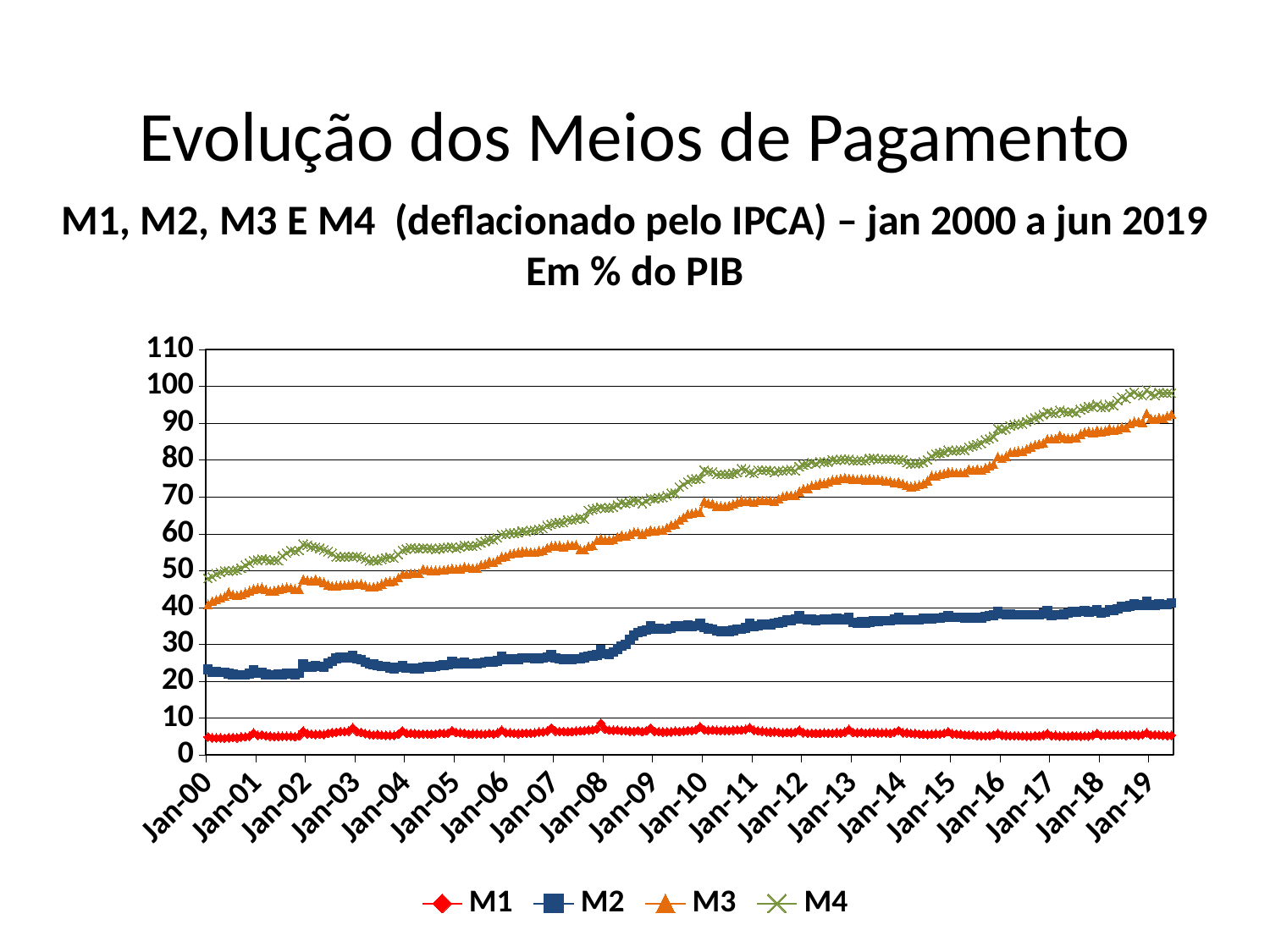

Evolução dos Meios de Pagamento
M1, M2, M3 E M4  (deflacionado pelo IPCA) – jan 2000 a jun 2019
Em % do PIB

### Chart

| Category | M1 | M2 | M3 | M4 |
|---|---|---|---|---|
| 36526 | 4.86873641842008 | 23.1975300427105 | 40.9034273759263 | 47.8984269767696 |
| 36557 | 4.64070301116411 | 22.4566927510959 | 41.7230126145491 | 48.3031026228767 |
| 36586 | 4.59501101785973 | 22.5566040332468 | 42.1731755619688 | 49.1317214899941 |
| 36617 | 4.64284317156188 | 22.4745755732448 | 42.6164447727573 | 49.4567359261191 |
| 36647 | 4.55768019196318 | 22.3555962892005 | 43.0399491068151 | 49.9597332367781 |
| 36678 | 4.63747842426189 | 22.0524158806928 | 44.2011610821318 | 49.8679832054294 |
| 36708 | 4.74611221028148 | 21.8413830355318 | 43.5490356869903 | 49.9936699045424 |
| 36739 | 4.65235511616275 | 21.6980667366441 | 43.2790093912916 | 50.1526921157104 |
| 36770 | 4.86858969844415 | 21.681636962252 | 43.5787954296285 | 50.6594899400718 |
| 36800 | 4.90958472322103 | 21.6804029282359 | 44.0723748857367 | 51.4674478929073 |
| 36831 | 5.12196227511279 | 22.0643538466462 | 44.5739149068497 | 52.025616282384 |
| 36861 | 6.01270753867413 | 22.949003662333 | 45.0090641121289 | 52.7331992251242 |
| 36892 | 5.34966967452668 | 22.2267666850056 | 45.2509323788855 | 52.8436815734178 |
| 36923 | 5.45033623228508 | 22.3218014368454 | 45.4962562273453 | 53.1751970190896 |
| 36951 | 5.18776226927002 | 21.8703481907511 | 44.8713830581527 | 53.0070148828985 |
| 36982 | 5.10258079977695 | 21.6780937614991 | 44.4866667847921 | 52.6871610047213 |
| 37012 | 5.01783542961794 | 21.7293851251957 | 44.6029595762416 | 52.8305896530079 |
| 37043 | 5.0465089126996 | 21.9703991310304 | 44.9153027714224 | 52.7046108638528 |
| 37073 | 5.06679751478381 | 21.8590126262588 | 45.2288776642098 | 53.951068046941 |
| 37104 | 5.06095226182969 | 22.1411167067868 | 45.4648682880977 | 54.7523901291083 |
| 37135 | 5.08680636278436 | 22.0282161716189 | 45.3248516520847 | 55.4538063673894 |
| 37165 | 4.96716947374484 | 21.7667754365169 | 45.0535075864635 | 55.2299062236123 |
| 37196 | 5.14683139344889 | 22.1243579594563 | 45.0196982652222 | 55.5293428464997 |
| 37226 | 6.48446926499642 | 24.6474929422678 | 47.7098999776174 | 57.1734940876173 |
| 37257 | 5.75524622970616 | 23.9343149318995 | 47.4202072028386 | 56.9030914010535 |
| 37288 | 5.66701893471327 | 23.8236765012677 | 47.2128197463401 | 56.4459042530807 |
| 37316 | 5.57349803129842 | 24.3110594573071 | 47.7240120503963 | 56.3900295805021 |
| 37347 | 5.64110164316555 | 23.9846541837607 | 47.2446236786717 | 56.0704050798725 |
| 37377 | 5.52065334322186 | 23.9408474184798 | 46.8284098607284 | 55.618538977226 |
| 37408 | 5.88444896048262 | 24.8491764020945 | 46.1910029328654 | 55.1602845795084 |
| 37438 | 6.05162521084178 | 25.3883192515978 | 45.8349853186379 | 54.6394155149948 |
| 37469 | 6.19043386145618 | 26.2425048133709 | 45.9211940216106 | 53.700036907029 |
| 37500 | 6.31639103797119 | 26.4016456899821 | 46.0831536304735 | 53.6840288739573 |
| 37530 | 6.29339850390591 | 26.5462651277649 | 46.0697526849562 | 53.8299203132128 |
| 37561 | 6.42840128875234 | 26.4490445803604 | 46.1406482958118 | 53.8130000296284 |
| 37591 | 7.41101452168486 | 26.8904621902672 | 46.4208428564645 | 53.7374177627657 |
| 37622 | 6.31673456971213 | 26.0201992577896 | 46.2928423501648 | 53.8891921926318 |
| 37653 | 6.14399557488666 | 25.8601624536983 | 46.3928286461894 | 53.5446246189004 |
| 37681 | 5.81853406957502 | 25.1431211320202 | 46.0385559749288 | 53.1736980028013 |
| 37712 | 5.58628985213082 | 24.6347017743075 | 45.5540646387016 | 52.6280431362664 |
| 37742 | 5.454986966308 | 24.5757662461569 | 45.6305001614069 | 52.7213239956257 |
| 37773 | 5.54523731275896 | 24.2164042060312 | 45.8537018711866 | 52.6777302530525 |
| 37803 | 5.39186793541685 | 24.0830594200316 | 46.3994194505976 | 53.0636459986545 |
| 37834 | 5.35208533303912 | 23.9640290777142 | 46.9662393885344 | 53.3997002739827 |
| 37865 | 5.34473458407456 | 23.6960862571545 | 47.1298812263129 | 53.695312137443 |
| 37895 | 5.2801708271496 | 23.265707464202 | 47.2260079903984 | 53.338520666991 |
| 37926 | 5.62031838947133 | 23.7146133163424 | 48.0977664412837 | 54.4100514155476 |
| 37956 | 6.56397705079262 | 24.2293108695106 | 48.9966656196826 | 55.5199112849824 |
| 37987 | 5.83213391792865 | 23.5319359442274 | 49.0099039866446 | 55.8185583561412 |
| 38018 | 5.88828265684279 | 23.5619327403775 | 49.2612819346158 | 56.1785431485983 |
| 38047 | 5.73676955355566 | 23.4228693278849 | 49.3248844146692 | 56.0658459436977 |
| 38078 | 5.71691663045224 | 23.3061005312573 | 49.2074047560495 | 55.8970974555573 |
| 38108 | 5.72333596398037 | 23.8603358525393 | 50.4671278415055 | 56.2161302436252 |
| 38139 | 5.69833483007903 | 23.9494973991958 | 50.1545369006474 | 56.0356255010461 |
| 38169 | 5.65662149683104 | 23.915618016333 | 50.0343330059521 | 56.0451525548738 |
| 38200 | 5.71958218367606 | 24.0566742367136 | 50.0509554621719 | 55.7559130308797 |
| 38231 | 5.89802209098669 | 24.2147643250795 | 50.1232292810948 | 56.0190528213881 |
| 38261 | 5.84363149690572 | 24.3281476249245 | 50.2464768540166 | 56.1493438886425 |
| 38292 | 5.95628802008308 | 24.4360193849206 | 50.423597977994 | 56.26859755432 |
| 38322 | 6.62288941516164 | 25.2862923031282 | 50.59619654428 | 56.3942087738217 |
| 38353 | 6.09564869342223 | 24.8002883242636 | 50.3590669593314 | 56.064723267845 |
| 38384 | 5.99263381184845 | 24.7474731183065 | 50.5571204964672 | 56.3686664764839 |
| 38412 | 5.89070224394055 | 25.0040815269963 | 51.0655960334641 | 56.9052046623849 |
| 38443 | 5.68143366006968 | 24.7681337098655 | 50.8453979434632 | 56.6958973105998 |
| 38473 | 5.73196242685349 | 24.6666196791859 | 50.7116693449206 | 56.6346522642805 |
| 38504 | 5.74870106349542 | 24.8564633726449 | 50.8129067834278 | 56.8266129123969 |
| 38534 | 5.70248069469379 | 24.9596757972538 | 51.5079333633265 | 57.5150559600651 |
| 38565 | 5.66284474952687 | 25.1467093201399 | 51.8547226292443 | 57.8831017956705 |
| 38596 | 5.86410143878515 | 25.4426483058043 | 52.4992682283283 | 58.3990145632496 |
| 38626 | 5.70113118436734 | 25.2311208842488 | 52.2665078190546 | 58.3164763119546 |
| 38657 | 5.97131960746348 | 25.4861703900572 | 52.9350261986747 | 58.9302726146428 |
| 38687 | 6.76062742546996 | 26.752997176567 | 53.7391374535292 | 59.8364441927969 |
| 38718 | 6.01405562833541 | 25.8075106589902 | 53.9254820694905 | 59.7900842977399 |
| 38749 | 6.02129687713905 | 25.9510125770577 | 54.5044412980914 | 60.1850603907057 |
| 38777 | 5.8772817281178 | 25.956402383917 | 54.7356597409445 | 60.1571205754448 |
| 38808 | 5.80122121115919 | 25.9036066472658 | 54.8817602160828 | 60.2270253201942 |
| 38838 | 5.90061968854792 | 26.3029512767499 | 55.2754689312768 | 60.723914260301 |
| 38869 | 5.9098473122483 | 26.3755491810929 | 55.1122387482809 | 60.5289908186606 |
| 38899 | 5.91734856860737 | 26.3094724748011 | 55.0575507194532 | 60.8464306360246 |
| 38930 | 5.98407115952699 | 26.1536148205194 | 55.0087592934456 | 60.9193644018164 |
| 38961 | 6.23136945429775 | 26.12642835432 | 55.3164616110076 | 61.2370685770138 |
| 38991 | 6.24783026956719 | 26.263137251199 | 55.4525748681648 | 61.3938136159797 |
| 39022 | 6.47124483081563 | 26.5967535680587 | 56.1516415875179 | 62.2035995662228 |
| 39052 | 7.34149371605527 | 27.285368871957 | 56.6916893353956 | 62.5068836251793 |
| 39083 | 6.49634123508937 | 26.3472279460046 | 56.7179769723867 | 62.8324852279186 |
| 39114 | 6.35694172335464 | 26.1292591812917 | 56.7632067877305 | 63.0130901153785 |
| 39142 | 6.37008822278591 | 25.9838759512226 | 56.4399595029764 | 63.0658623563678 |
| 39173 | 6.33015248855207 | 25.9324339122766 | 56.929459263407 | 63.7082048383669 |
| 39203 | 6.31836295143205 | 25.925909370044 | 56.8992484256768 | 63.7499175068773 |
| 39234 | 6.49034340067759 | 26.1413715625441 | 57.0285091684971 | 64.0075728067349 |
| 39264 | 6.52808904951971 | 26.1071627213663 | 55.7844396072955 | 64.3331036496759 |
| 39295 | 6.60292363630329 | 26.4667121678506 | 55.637854714075 | 63.9431934896362 |
| 39326 | 6.73314542053619 | 26.7840913667627 | 56.5665714268998 | 66.2616564094715 |
| 39356 | 6.78313408016941 | 26.899251318536 | 56.8607891335283 | 66.6008070688907 |
| 39387 | 7.08773748583356 | 27.1536430394482 | 58.1552831046388 | 66.802829286582 |
| 39417 | 8.64163235840183 | 28.6577377135129 | 58.8180505273957 | 67.1901060739387 |
| 39448 | 7.05432750487414 | 27.4976921078489 | 58.319994261538 | 66.91127194502 |
| 39479 | 6.7605709350163 | 27.3225701800704 | 58.3131770110339 | 67.03969686186 |
| 39508 | 6.70151446580365 | 27.8514210385308 | 58.43087674255 | 67.2062078938191 |
| 39539 | 6.73681012222735 | 28.7660810652962 | 59.1221397564117 | 67.7991539009961 |
| 39569 | 6.54993600683935 | 29.5610613021716 | 59.6224747920179 | 68.4217724914426 |
| 39600 | 6.57128534802951 | 30.0336974133358 | 59.3505502651663 | 68.187294000591 |
| 39630 | 6.45326406386112 | 31.2188526332501 | 59.9483931019111 | 68.5374680889035 |
| 39661 | 6.41300599132694 | 32.3685420701538 | 60.4820842915706 | 68.9863050683603 |
| 39692 | 6.60091945025534 | 33.2114300894253 | 60.4510918525581 | 68.9285051462788 |
| 39722 | 6.33028326942521 | 33.5896186051523 | 59.9416728152509 | 68.2245007388271 |
| 39753 | 6.53716079335507 | 33.9508940049257 | 60.5039172556635 | 68.8829989332753 |
| 39783 | 7.30486174510534 | 34.9470705396107 | 60.9301867697026 | 69.6194231396837 |
| 39814 | 6.39923603842822 | 34.2091984116891 | 60.733761060775 | 69.428867035439 |
| 39845 | 6.32069446872254 | 34.2749689532839 | 60.9918149885676 | 69.7549449940708 |
| 39873 | 6.21984442058878 | 34.0442242017906 | 60.9534426999625 | 69.8179372618743 |
| 39904 | 6.26771792977869 | 34.0562428398197 | 61.6448440619186 | 70.2838369955485 |
| 39934 | 6.28236316470914 | 34.3347306500334 | 62.3619641501908 | 70.9363331825791 |
| 39965 | 6.4773105396726 | 34.8908259921737 | 62.6725557386456 | 70.9429244512571 |
| 39995 | 6.3376942261044 | 34.9160488056286 | 63.7048032047863 | 72.6667464929733 |
| 40026 | 6.44307254089905 | 34.9436150332126 | 64.4749807641144 | 73.3584581312777 |
| 40057 | 6.64356878711296 | 35.3133690165248 | 65.3114745673544 | 74.0696468730762 |
| 40087 | 6.60181383737325 | 34.9490039148906 | 65.5434795172341 | 74.6888911039022 |
| 40118 | 6.85993072142787 | 35.036371981205 | 65.7408609466776 | 74.8603255871202 |
| 40148 | 7.64209745015316 | 35.5791216569477 | 65.9017239340165 | 74.9309909147789 |
| 40179 | 6.87867113068646 | 34.5471225274739 | 68.8737592182505 | 77.276768149394 |
| 40210 | 6.72386309171703 | 34.2218709753505 | 68.294196250016 | 76.843208575436 |
| 40238 | 6.76583058009021 | 34.1723758395726 | 68.2435710339035 | 76.7906637050294 |
| 40269 | 6.65615232535562 | 33.5928297826398 | 67.5457827738838 | 76.0527206349831 |
| 40299 | 6.63841791128158 | 33.5278518420934 | 67.5104006869327 | 76.0795504048594 |
| 40330 | 6.6612584818722 | 33.6761674253542 | 67.4088507901671 | 76.0778170543052 |
| 40360 | 6.60616511053383 | 33.5376640954169 | 67.663937812316 | 76.0792342861206 |
| 40391 | 6.70367898395147 | 33.7374365021685 | 68.0829221781839 | 76.3207227950673 |
| 40422 | 6.79200268575202 | 34.1574649358226 | 68.4988169812892 | 76.6112461171321 |
| 40452 | 6.74049888313367 | 34.0965252356094 | 69.1095363116576 | 77.6321886930259 |
| 40483 | 6.89587775826568 | 34.4698865626952 | 68.7766899651431 | 77.3585103423142 |
| 40513 | 7.4047989280072 | 35.7170920779948 | 69.0048104055564 | 76.6057821370733 |
| 40544 | 6.69970958962847 | 34.9492270247719 | 68.4976278416164 | 76.326703843937 |
| 40575 | 6.54202302376163 | 35.0079122004869 | 69.0116978302913 | 77.2946455144614 |
| 40603 | 6.43474247447168 | 35.4059992074165 | 69.0781643984576 | 77.1109236710686 |
| 40634 | 6.28076447061743 | 35.2313149275584 | 69.0617413913828 | 77.2204543547598 |
| 40664 | 6.23447535854938 | 35.4148783465248 | 69.0556923642725 | 77.0728035994343 |
| 40695 | 6.2642046454676 | 35.6818086264725 | 68.7665800178331 | 76.6642904686924 |
| 40725 | 6.17408016223235 | 35.8301571483035 | 69.4649224212264 | 77.0621779874263 |
| 40756 | 6.01223174908939 | 36.0821199957182 | 70.0830702125367 | 77.0171163491345 |
| 40787 | 6.14385543337135 | 36.6122666756909 | 70.4329247067259 | 77.2491968424418 |
| 40817 | 6.0440147522158 | 36.4942127890895 | 70.4271112575247 | 77.3741478465734 |
| 40848 | 6.19088863662122 | 36.9238941341224 | 70.4715303159783 | 77.0700623633225 |
| 40878 | 6.67602702414917 | 37.7001201220552 | 71.4395596408175 | 78.1645598807417 |
| 40909 | 6.04481557611895 | 36.8256465970429 | 72.1796839963512 | 78.6222787299412 |
| 40940 | 5.93447422736465 | 36.70392655079 | 72.3707695033863 | 78.803558069688 |
| 40969 | 5.90673513013252 | 36.7116780928121 | 73.0754768234806 | 79.3046230035802 |
| 41000 | 5.89243589488464 | 36.3419745060971 | 73.2185267929201 | 78.9958808220844 |
| 41030 | 5.86265680983185 | 36.6040064410783 | 73.6874917371788 | 79.5637970764123 |
| 41061 | 5.96643618165783 | 36.8939507351023 | 73.6656664491152 | 79.4533893874433 |
| 41091 | 5.91694551123699 | 36.7644304604153 | 74.08668600838 | 79.4816552930524 |
| 41122 | 5.89737949991364 | 36.7626300888507 | 74.6259081032294 | 80.0156655372886 |
| 41153 | 6.0296137175278 | 36.9420757738793 | 74.6079058635048 | 79.8827292661618 |
| 41183 | 5.93659033089812 | 36.7013765768889 | 74.9777584155323 | 80.1678560948385 |
| 41214 | 6.20702641357685 | 36.7830363314505 | 75.1664203304033 | 80.1450326990979 |
| 41244 | 6.92631881962964 | 37.2374009919498 | 74.9711409914513 | 80.1721952911464 |
| 41275 | 6.08763088485481 | 36.0097637154612 | 74.9028106822376 | 79.7419953328456 |
| 41306 | 6.03872869069747 | 35.7628342035325 | 74.7283790383326 | 79.821313160205 |
| 41334 | 6.14044199193535 | 36.2104246741806 | 74.9083475645348 | 79.9139379459604 |
| 41365 | 5.95974645818866 | 35.7436087035666 | 74.6149609284331 | 79.8177449170284 |
| 41395 | 6.03007255448555 | 36.0186408650031 | 74.9302159232401 | 80.4316030490426 |
| 41426 | 6.13377615920951 | 36.4704149751698 | 74.6414242771739 | 80.4523963959526 |
| 41456 | 5.96688461131763 | 36.2879585727101 | 74.64394545447 | 80.083453594042 |
| 41487 | 5.99160810427845 | 36.444701967019 | 74.5362851065721 | 80.2215164284105 |
| 41518 | 6.00764566255556 | 36.460296346061 | 74.3149208010137 | 80.1826190318104 |
| 41548 | 5.89022774809605 | 36.3642411421215 | 74.2286024331588 | 80.2575209210016 |
| 41579 | 6.16405478987456 | 36.7577870508735 | 73.8352744928495 | 80.2191622071207 |
| 41609 | 6.65184342692154 | 37.2394878741335 | 74.0481849697062 | 80.0385483096223 |
| 41640 | 6.01151968367076 | 36.6544942118927 | 73.5804445112733 | 80.0165227083545 |
| 41671 | 6.00577826648289 | 36.612744637662 | 73.1102568319617 | 79.2828595998181 |
| 41699 | 5.8626729299209 | 36.6105504493083 | 72.8123956195059 | 78.951602202749 |
| 41730 | 5.81072862051371 | 36.6132588777796 | 72.9963039541206 | 78.9778113534773 |
| 41760 | 5.66813877884839 | 36.6880412104983 | 73.3055994730228 | 79.070769185007 |
| 41791 | 5.69029990794422 | 36.9659986531773 | 73.5579175301623 | 79.4200815013033 |
| 41821 | 5.59582800765549 | 36.9035796082306 | 74.3748812725676 | 80.0731129994771 |
| 41852 | 5.63840937051796 | 37.0233557733073 | 75.7624963743723 | 81.0624587386145 |
| 41883 | 5.73466446446384 | 37.1251390305625 | 75.7620490515026 | 81.6597813226251 |
| 41913 | 5.68009996536141 | 37.0999720946531 | 76.0756683318349 | 81.8066763350171 |
| 41944 | 5.88604676143675 | 37.3518208291924 | 76.3803246843154 | 82.0863157200265 |
| 41974 | 6.28767070782545 | 37.8350882071545 | 76.8009270018289 | 82.6261308060474 |
| 42005 | 5.74970618576157 | 37.3196824269798 | 76.6787165205704 | 82.3798314981658 |
| 42036 | 5.69168017810313 | 37.3212752425553 | 76.5303435585626 | 82.5021839511396 |
| 42064 | 5.60579458394387 | 37.3191637036701 | 76.5123944984849 | 82.6810526619173 |
| 42095 | 5.44471266305773 | 37.1238091145839 | 76.5819861800705 | 82.6739361866768 |
| 42125 | 5.41785436647349 | 37.3217490209839 | 77.4860973688127 | 83.5169901312017 |
| 42156 | 5.39339327322417 | 37.2524034271195 | 77.2496061080797 | 83.8086884742242 |
| 42186 | 5.26351052960583 | 37.2843589263201 | 77.5476555035562 | 84.1540717839888 |
| 42217 | 5.21723139862169 | 37.2262015392887 | 77.2488856346602 | 84.5084277614379 |
| 42248 | 5.18912586106868 | 37.519086940132 | 77.8726725495389 | 85.4543644497309 |
| 42278 | 5.22491850856982 | 37.7322143494983 | 78.3676007340365 | 85.6892644424072 |
| 42309 | 5.41294859830368 | 37.9318921644754 | 78.8374353900228 | 86.2970424621502 |
| 42339 | 5.79107611728035 | 38.929720051763 | 80.973157869017 | 88.6002642021806 |
| 42370 | 5.35505040735638 | 38.3182266602386 | 80.4286337954384 | 88.1358621748012 |
| 42401 | 5.29570389611682 | 38.1701071293207 | 81.0164661008726 | 88.4402844064926 |
| 42430 | 5.19477868814423 | 38.1133305104756 | 82.0421806847309 | 89.2590595730399 |
| 42461 | 5.22986319049523 | 37.9690039618616 | 82.1807400870463 | 89.5140381241848 |
| 42491 | 5.17353803999302 | 38.0543648432902 | 82.4175746816489 | 89.7522147216318 |
| 42522 | 5.15750870745521 | 38.0620755608109 | 82.4394562018551 | 89.7954638571043 |
| 42552 | 5.11549886491529 | 38.0494885952083 | 82.9899794384934 | 90.4031203107026 |
| 42583 | 5.07899409042126 | 38.0700929721016 | 83.612884545509 | 90.8758105324449 |
| 42614 | 5.22688888326604 | 38.0208789495166 | 84.1650292603495 | 91.3836698058625 |
| 42644 | 5.21561832558065 | 38.0529511329982 | 84.4308273095163 | 91.7463909781612 |
| 42675 | 5.34814656092204 | 38.3740642384519 | 84.6324860662639 | 92.3308589305915 |
| 42705 | 5.7925111114125 | 39.0296112541396 | 85.6932379425916 | 93.0538848976537 |
| 42736 | 5.17772905508006 | 37.9200161595949 | 85.7002185621688 | 92.6689600559971 |
| 42767 | 5.27640430806152 | 37.9525441713208 | 85.7922284888564 | 92.6436114361701 |
| 42795 | 5.1212515785717 | 37.9917254652103 | 86.7178928682748 | 93.4681338666906 |
| 42826 | 5.14634284633305 | 38.1509986593964 | 86.0151778959137 | 93.0916917158222 |
| 42856 | 5.1026417203627 | 38.4730948656442 | 85.8766414483047 | 92.9349962570543 |
| 42887 | 5.19604810117374 | 38.8959509738935 | 85.965931198745 | 93.1250450608741 |
| 42917 | 5.17582394117601 | 38.6790207745286 | 86.0246302628509 | 92.7718950946549 |
| 42948 | 5.10437966341492 | 38.8686945011178 | 87.0291587327908 | 93.6392284446913 |
| 42979 | 5.17103572491341 | 39.0173751078655 | 87.5810205274536 | 93.9778967900875 |
| 43009 | 5.13509158049597 | 38.6824927046436 | 87.7740726012349 | 94.4670182884354 |
| 43040 | 5.34170968475 | 38.9243412947772 | 87.478747966283 | 94.4226657800403 |
| 43070 | 5.85671001838357 | 39.3921004390295 | 88.045367246913 | 95.0054743913826 |
| 43101 | 5.28380423321874 | 38.5890507089077 | 87.7261456448227 | 94.2916630644125 |
| 43132 | 5.29904257948781 | 38.7385194752928 | 87.9169757949296 | 94.3763945103137 |
| 43160 | 5.37291771818672 | 39.4593156447983 | 88.5591974018911 | 95.0237383769934 |
| 43191 | 5.40059523336088 | 39.2472057878223 | 88.1437965008209 | 94.7487500509888 |
| 43221 | 5.38495658286894 | 39.6816784965117 | 88.352742543225 | 96.1368771449396 |
| 43252 | 5.37976342648116 | 40.2629216895342 | 88.9533865051469 | 97.0243305172373 |
| 43282 | 5.32375044698502 | 40.1039565289954 | 88.8210828911107 | 96.5989045407113 |
| 43313 | 5.43435620377018 | 40.4573428753281 | 89.9149026673081 | 97.9065963108597 |
| 43344 | 5.50111448345368 | 41.0039090378656 | 90.4535908408355 | 98.3829902416457 |
| 43374 | 5.34432946799001 | 40.6354101878296 | 90.4020827993958 | 97.6359895909223 |
| 43405 | 5.52059465589507 | 40.6116046725332 | 90.2607977709759 | 97.4395006531697 |
| 43435 | 6.0083643766386 | 41.7614026943257 | 92.6784309810002 | 99.0227031490003 |
| 43466 | 5.44490786999593 | 40.6413432492365 | 91.244602211154 | 97.874881935771 |
| 43497 | 5.46922827674851 | 40.529987108837 | 90.9801498176319 | 97.4848796771514 |
| 43525 | 5.40997113558281 | 40.9286534154801 | 91.5162228528527 | 98.3388539143053 |
| 43556 | 5.32619460369775 | 40.8423262062316 | 91.2838033937349 | 98.1072757047033 |
| 43586 | 5.25880258521858 | 40.7932331959263 | 91.9178782027371 | 98.133743302101 |
| 43617 | 5.3312166981785 | 41.1826370999325 | 92.4574162905745 | 98.1557166175127 |